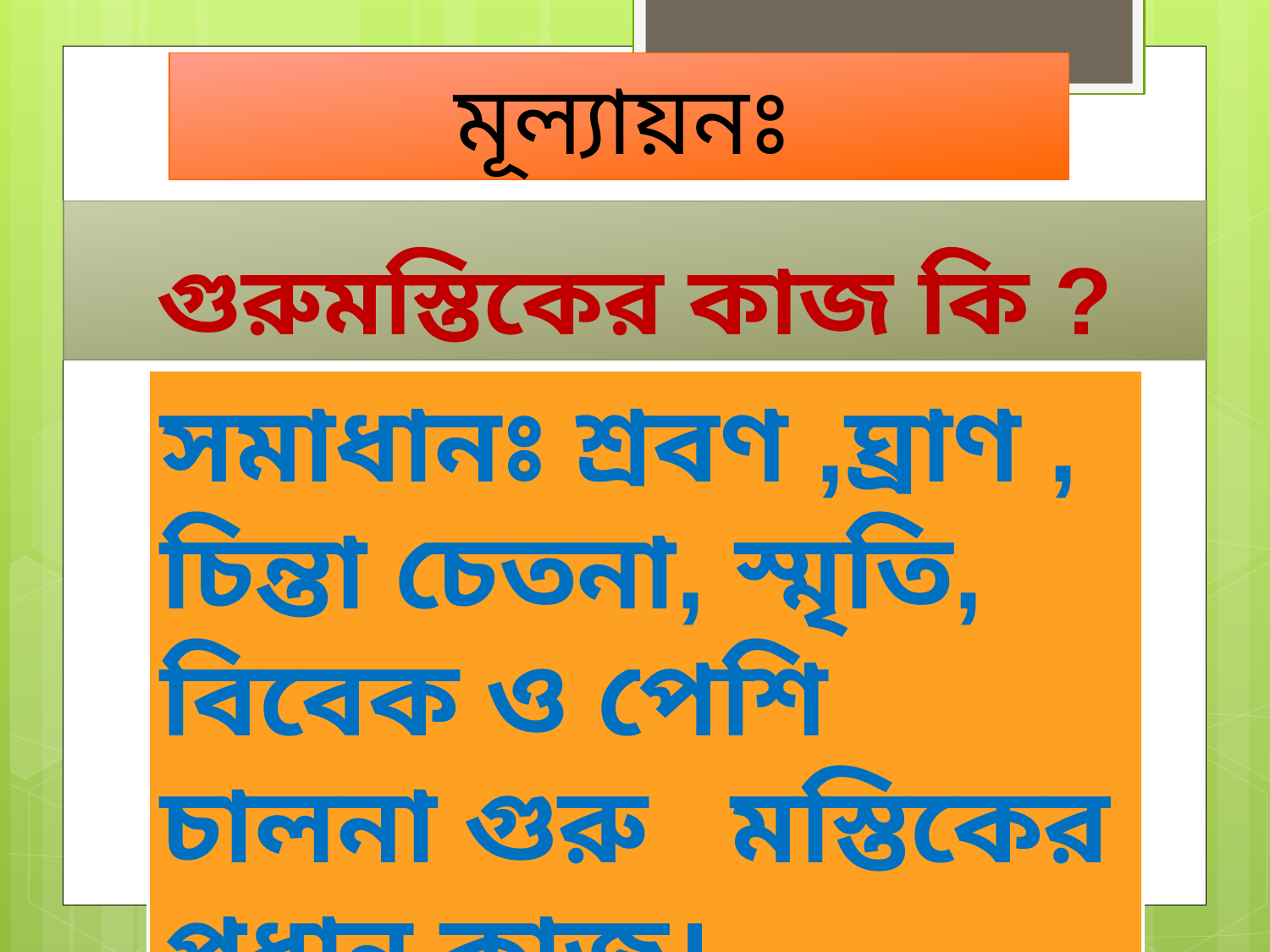

মূল্যায়নঃ
গুরুমস্তিকের কাজ কি ?
সমাধানঃ শ্রবণ ,ঘ্রাণ , চিন্তা চেতনা, স্মৃতি, বিবেক ও পেশি  চালনা গুরু   মস্তিকের প্রধান কাজ।